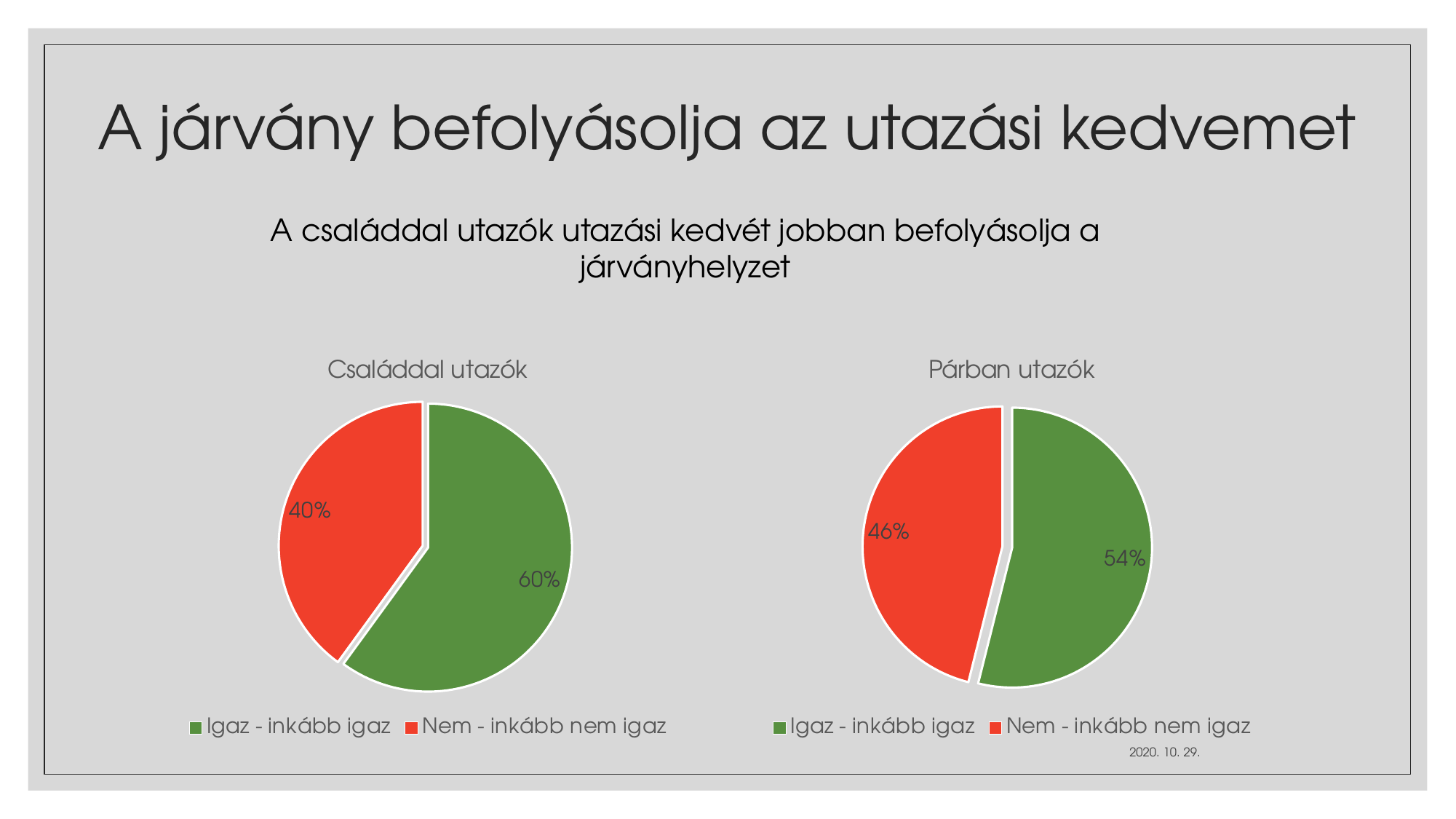

# A járvány befolyásolja az utazási kedvemet
A családdal utazók utazási kedvét jobban befolyásolja a járványhelyzet

### Chart: Családdal utazók

| Category |  |
|---|---|
| Igaz - inkább igaz | 0.5987381703470032 |
| Nem - inkább nem igaz | 0.39873817034700326 |

### Chart: Párban utazók

| Category |  |
|---|---|
| Igaz - inkább igaz | 0.5360429447852759 |
| Nem - inkább nem igaz | 0.45820552147239263 |
2020. 10. 29.